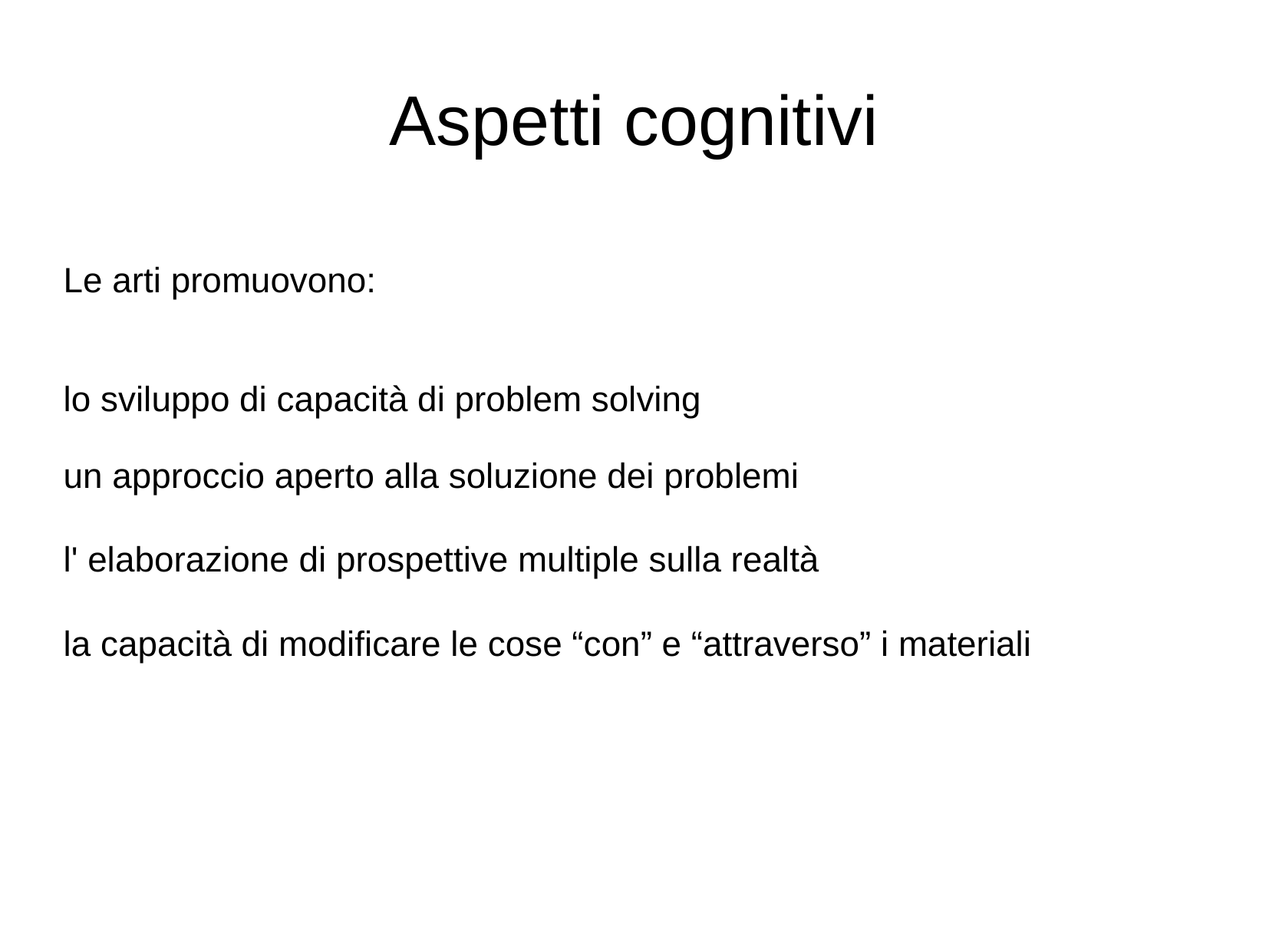

Aspetti cognitivi

Le arti promuovono:

lo sviluppo di capacità di problem solving

un approccio aperto alla soluzione dei problemi

l' elaborazione di prospettive multiple sulla realtà

la capacità di modificare le cose “con” e “attraverso” i materiali